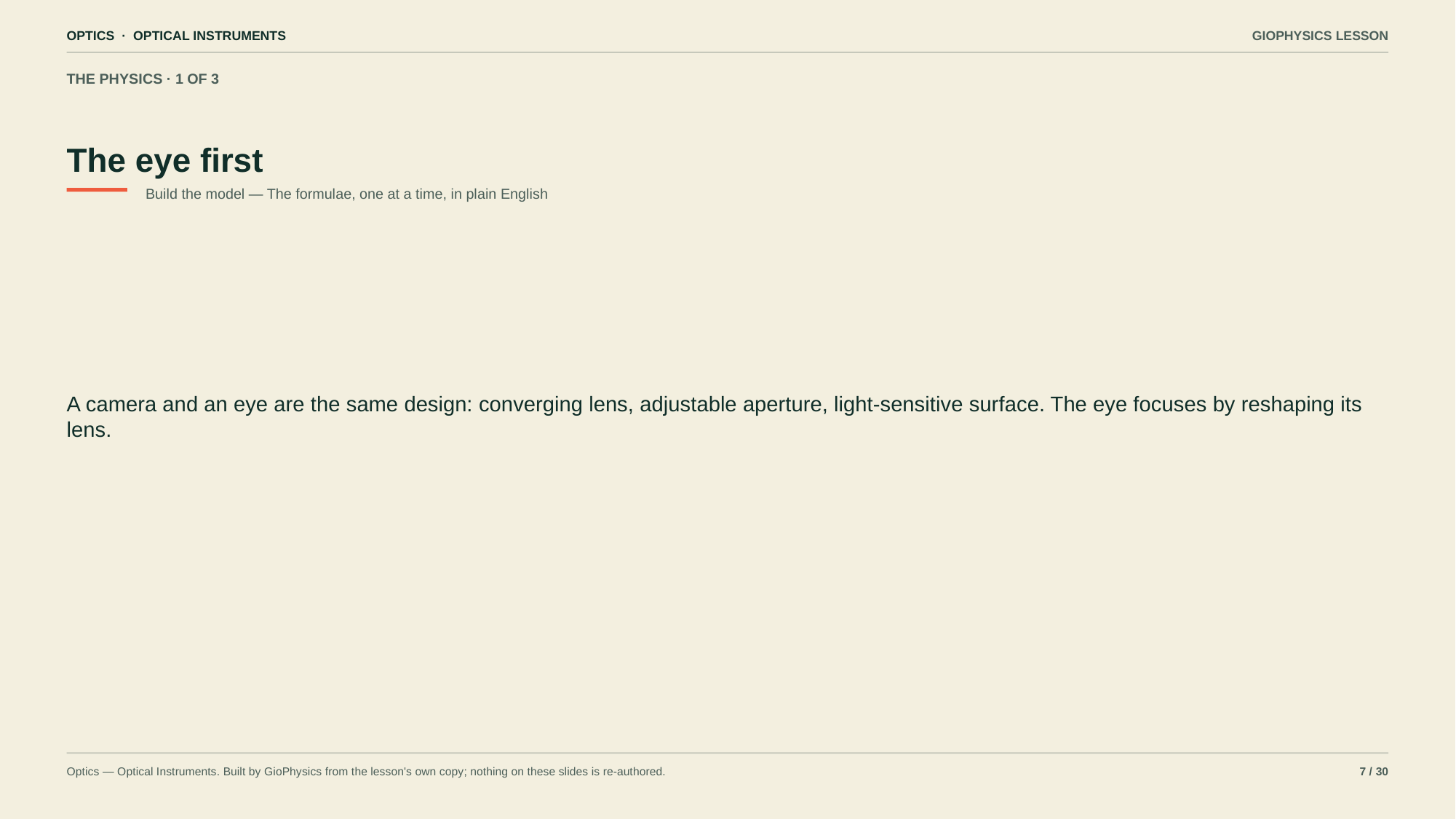

OPTICS  ·  OPTICAL INSTRUMENTS
GIOPHYSICS LESSON

THE PHYSICS · 1 OF 3
The eye first
Build the model — The formulae, one at a time, in plain English

A camera and an eye are the same design: converging lens, adjustable aperture, light-sensitive surface. The eye focuses by reshaping its lens.

Optics — Optical Instruments. Built by GioPhysics from the lesson's own copy; nothing on these slides is re-authored.
7 / 30